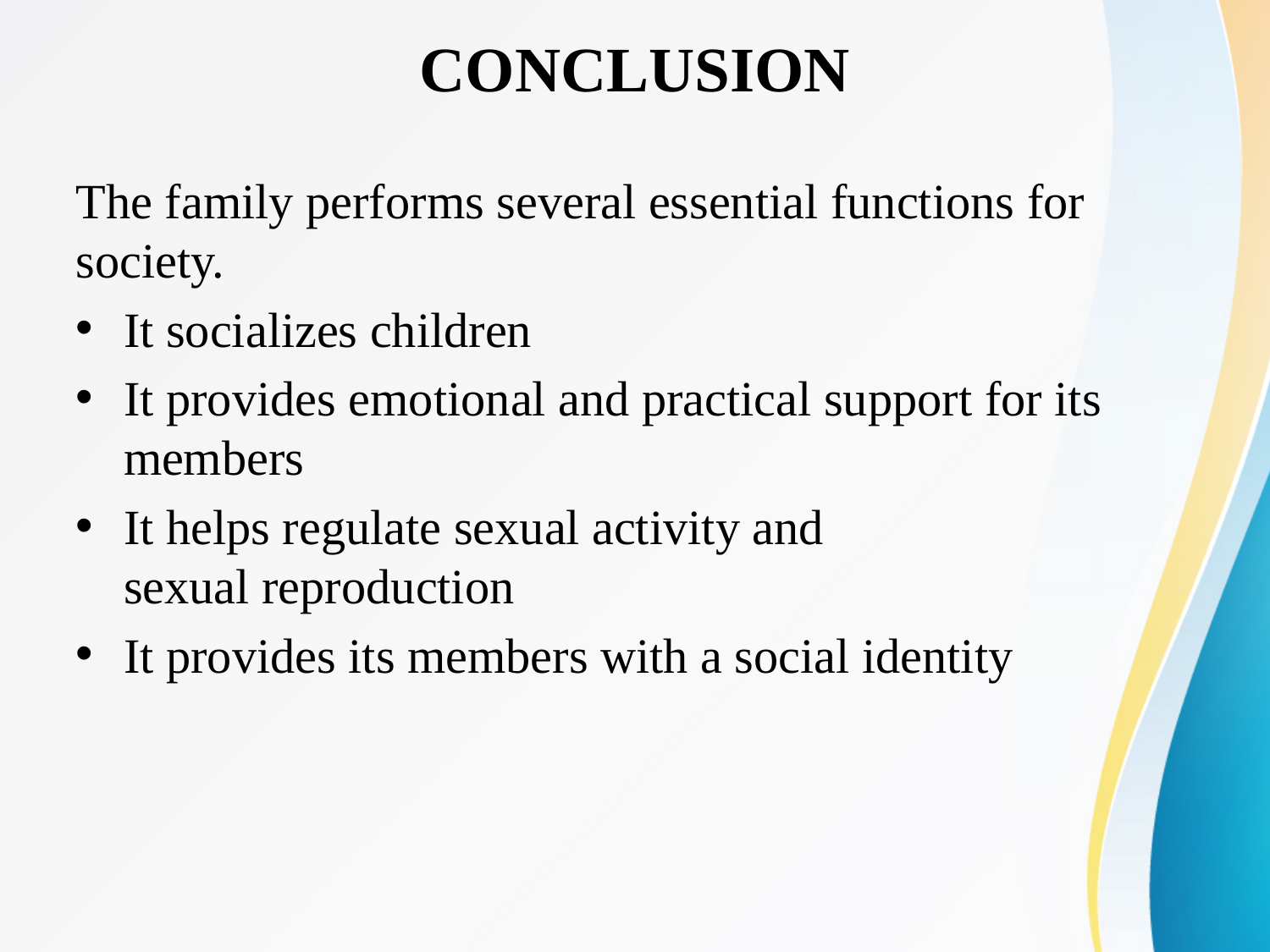

# CONCLUSION
The family performs several essential functions for society.
It socializes children
It provides emotional and practical support for its members
It helps regulate sexual activity and sexual reproduction
It provides its members with a social identity